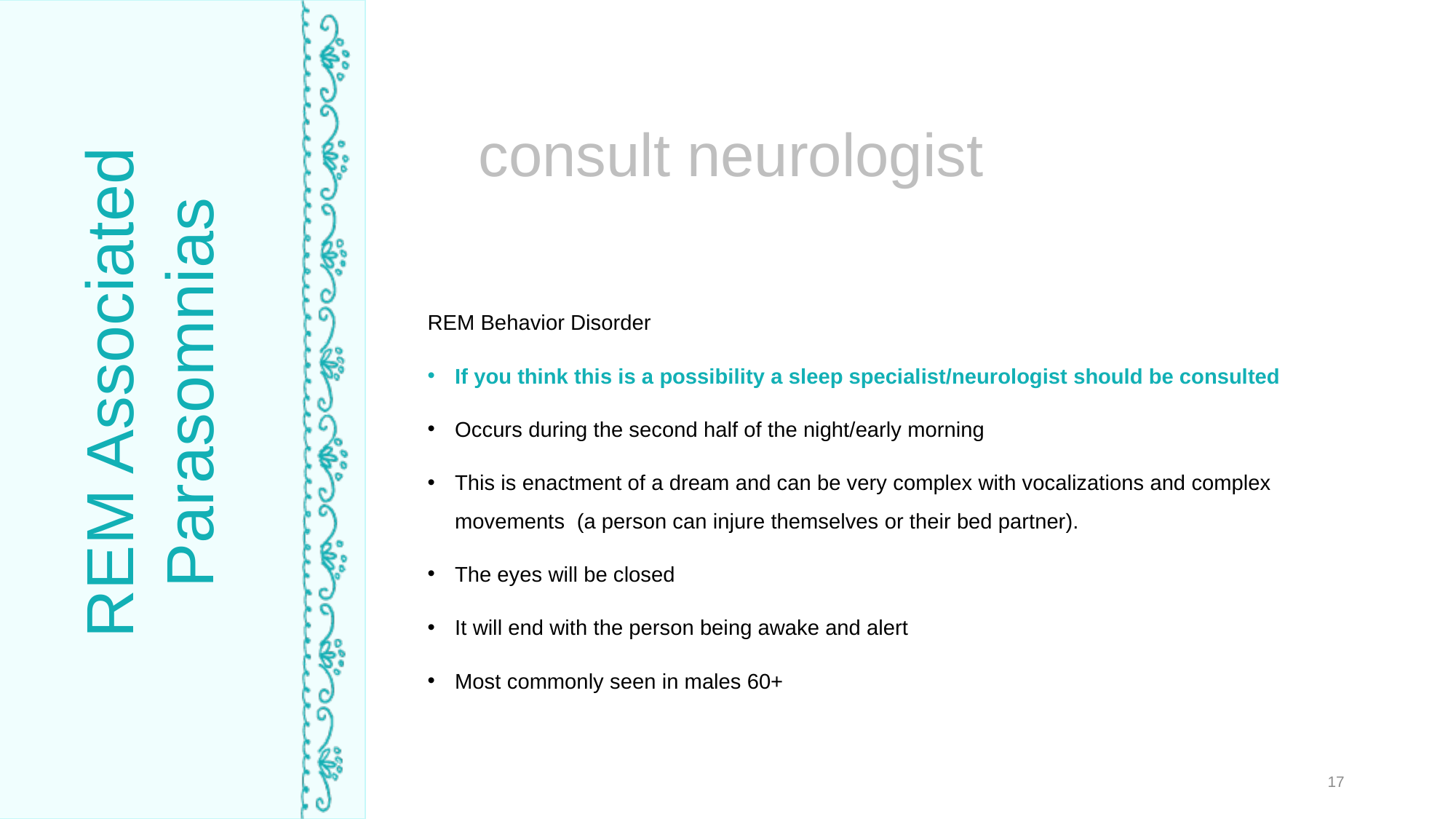

consult neurologist
REM Behavior Disorder
If you think this is a possibility a sleep specialist/neurologist should be consulted
Occurs during the second half of the night/early morning
This is enactment of a dream and can be very complex with vocalizations and complex movements  (a person can injure themselves or their bed partner).
The eyes will be closed
It will end with the person being awake and alert
Most commonly seen in males 60+
REM Associated Parasomnias
TIME ASLEEP
17